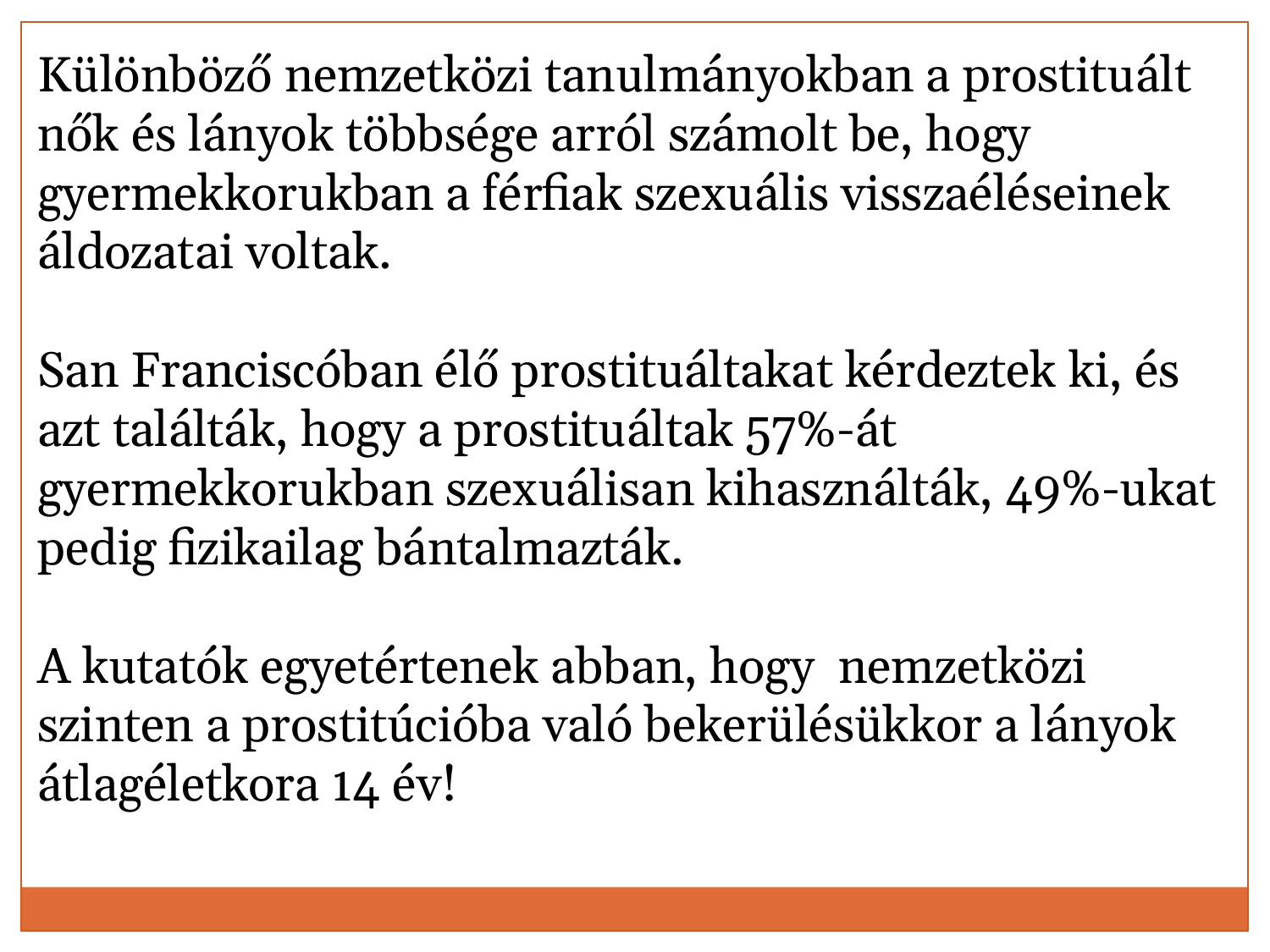

Különböző nemzetközi tanulmányokban a prostituált nők és lányok többsége arról számolt be, hogy gyermekkorukban a férfiak szexuális visszaéléseinek áldozatai voltak.

San Franciscóban élő prostituáltakat kérdeztek ki, és azt találták, hogy a prostituáltak 57%-át gyermekkorukban szexuálisan kihasználták, 49%-ukat pedig fizikailag bántalmazták.

A kutatók egyetértenek abban, hogy  nemzetközi szinten a prostitúcióba való bekerülésükkor a lányok átlagéletkora 14 év!